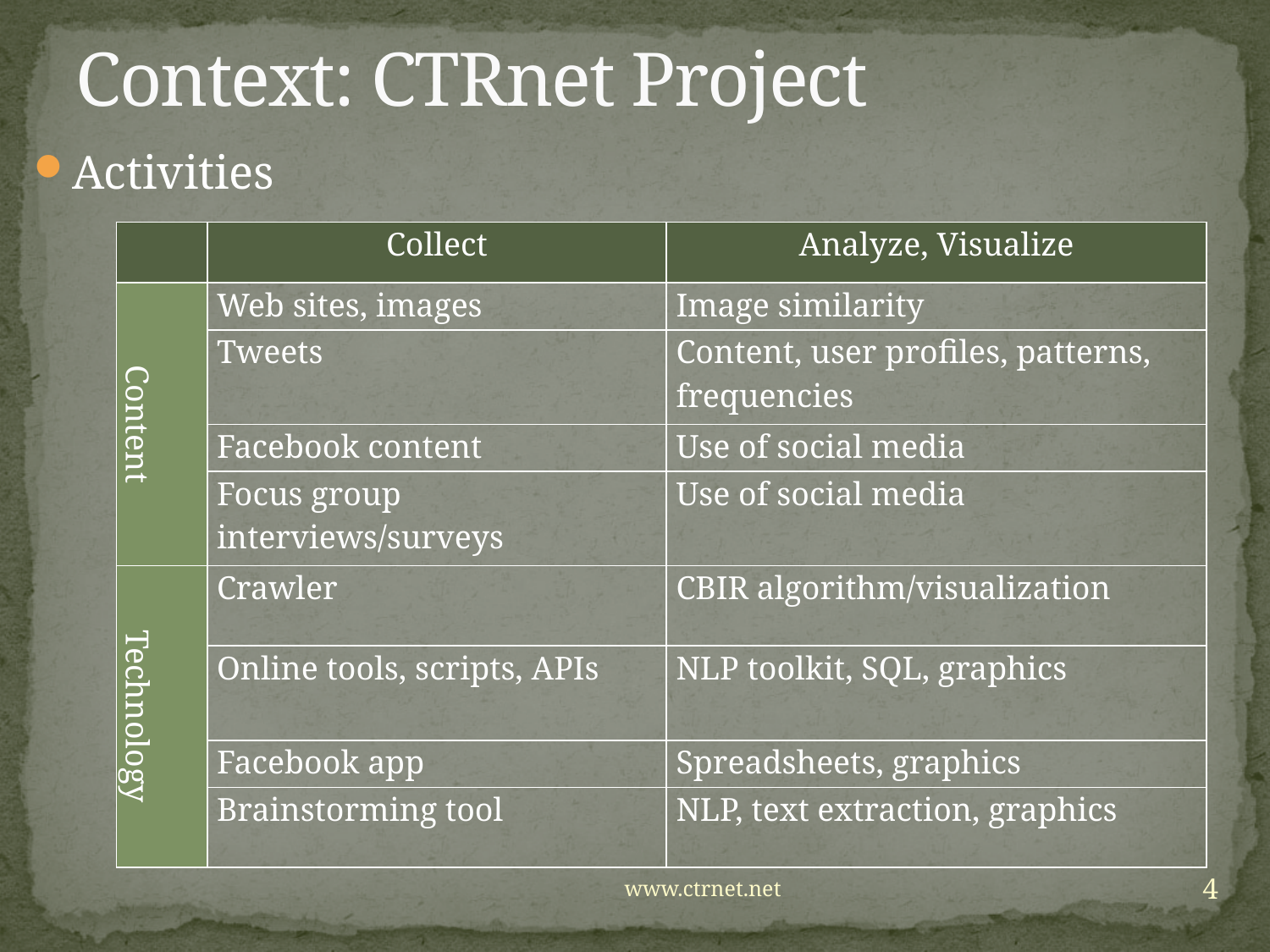

# Context: CTRnet Project
Activities
|  | Collect | Analyze, Visualize |
| --- | --- | --- |
| Content | Web sites, images | Image similarity |
|  | Tweets | Content, user profiles, patterns, frequencies |
|  | Facebook content | Use of social media |
|  | Focus group interviews/surveys | Use of social media |
| Technology | Crawler | CBIR algorithm/visualization |
|  | Online tools, scripts, APIs | NLP toolkit, SQL, graphics |
|  | Facebook app | Spreadsheets, graphics |
|  | Brainstorming tool | NLP, text extraction, graphics |
4
www.ctrnet.net